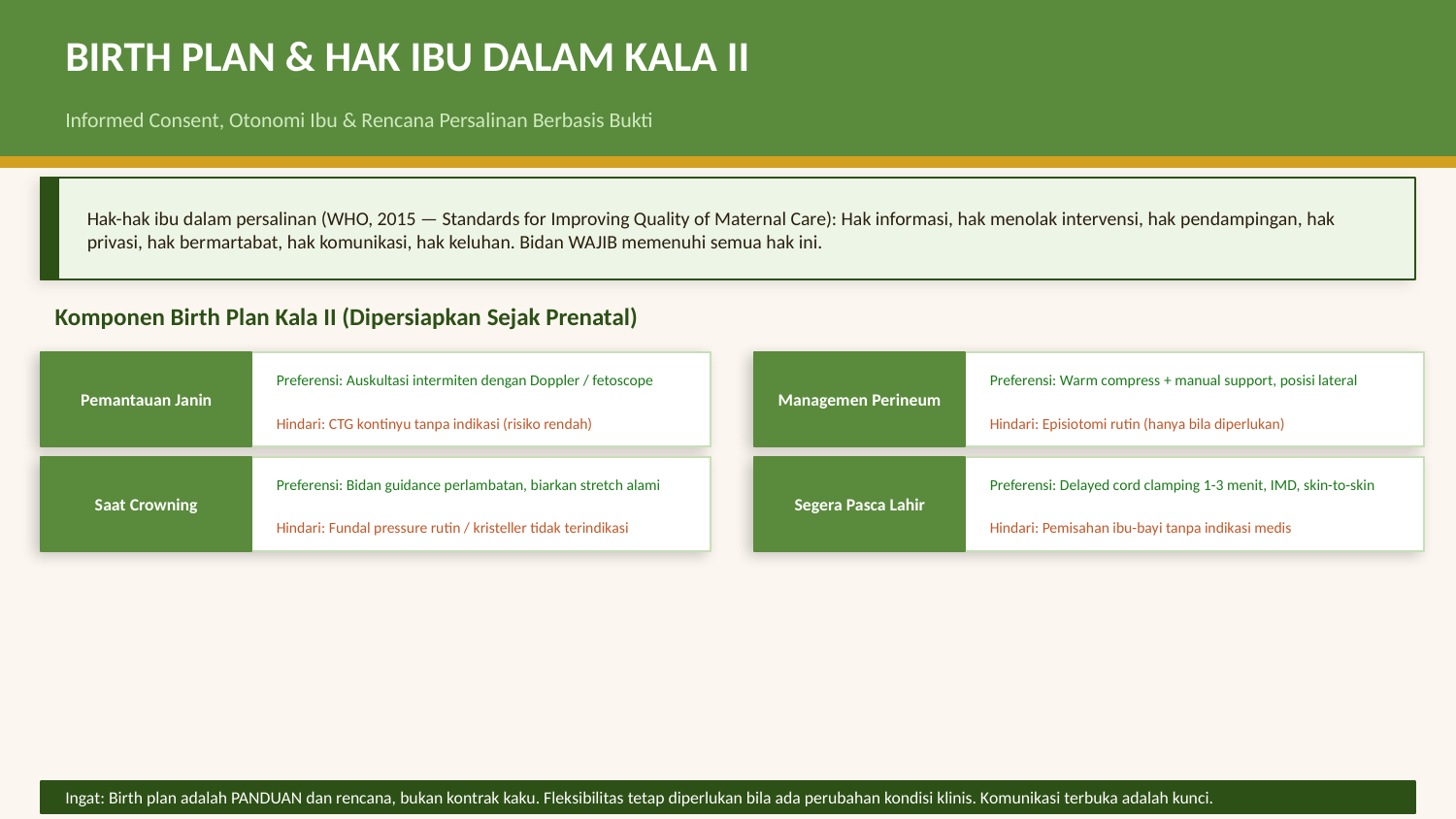

BIRTH PLAN & HAK IBU DALAM KALA II
Informed Consent, Otonomi Ibu & Rencana Persalinan Berbasis Bukti

Hak-hak ibu dalam persalinan (WHO, 2015 — Standards for Improving Quality of Maternal Care): Hak informasi, hak menolak intervensi, hak pendampingan, hak privasi, hak bermartabat, hak komunikasi, hak keluhan. Bidan WAJIB memenuhi semua hak ini.
Komponen Birth Plan Kala II (Dipersiapkan Sejak Prenatal)

Posisi Bersalin

Pemantauan Janin

Teknik Mengejan

Managemen Perineum
Preferensi: Bebas memilih (jongkok, all fours, lateral, berdiri)
Preferensi: Auskultasi intermiten dengan Doppler / fetoscope
Preferensi: Spontaneous pushing / open glottis sesuai dorongan alami
Preferensi: Warm compress + manual support, posisi lateral
Hindari: Litotomi (kaki di stirrup) tanpa indikasi klinis
Hindari: CTG kontinyu tanpa indikasi (risiko rendah)
Hindari: Directed Valsalva pushing rutin / hitungan paksa
Hindari: Episiotomi rutin (hanya bila diperlukan)

Suasana Persalinan

Saat Crowning

Pendamping

Segera Pasca Lahir
Preferensi: Cahaya redup, musik pilihan, aromaterapi lavender
Preferensi: Bidan guidance perlambatan, biarkan stretch alami
Preferensi: Suami + ibu kandung + doula (jika ada)
Preferensi: Delayed cord clamping 1-3 menit, IMD, skin-to-skin
Hindari: Kamera/staf berlebihan tanpa izin ibu
Hindari: Fundal pressure rutin / kristeller tidak terindikasi
Hindari: Pembatasan pendamping tanpa alasan medis
Hindari: Pemisahan ibu-bayi tanpa indikasi medis

Ingat: Birth plan adalah PANDUAN dan rencana, bukan kontrak kaku. Fleksibilitas tetap diperlukan bila ada perubahan kondisi klinis. Komunikasi terbuka adalah kunci.